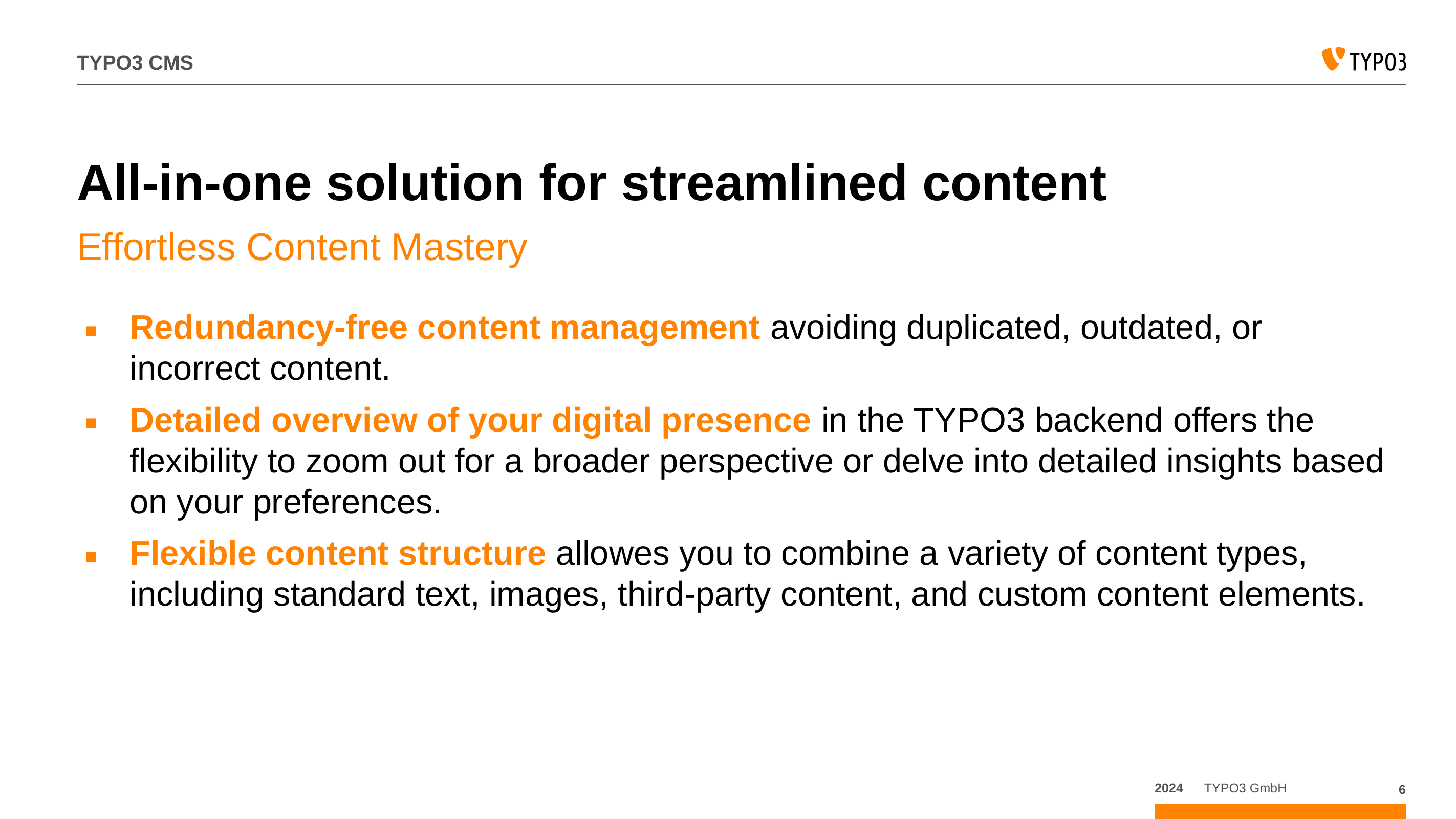

# TYPO3 CMS
All-in-one solution for streamlined content
Effortless Content Mastery
Redundancy-free content management avoiding duplicated, outdated, or incorrect content.
Detailed overview of your digital presence in the TYPO3 backend offers the flexibility to zoom out for a broader perspective or delve into detailed insights based on your preferences.
Flexible content structure allowes you to combine a variety of content types, including standard text, images, third-party content, and custom content elements.
2024
TYPO3 GmbH